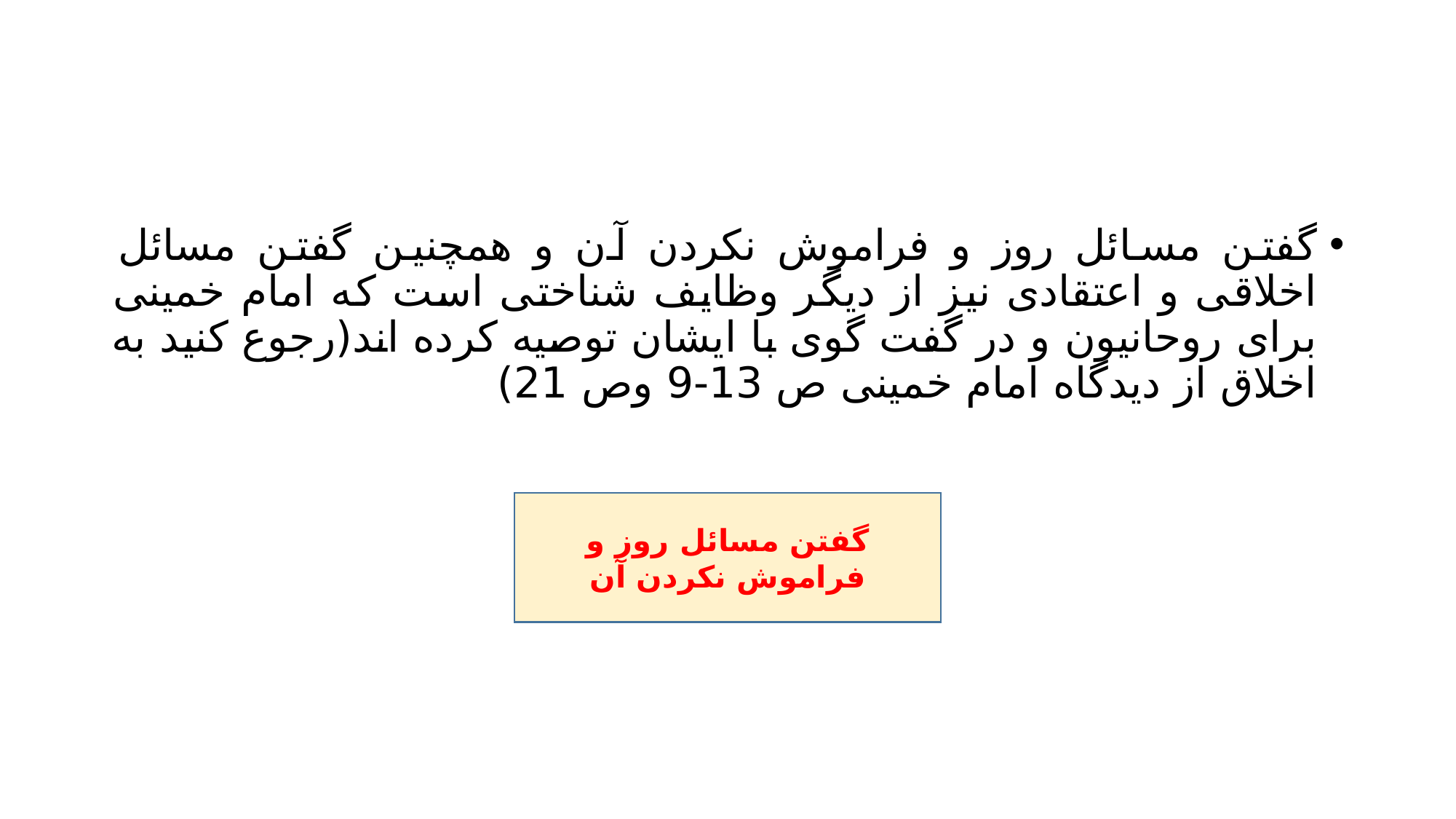

#
گفتن مسائل روز و فراموش نکردن آن و همچنین گفتن مسائل اخلاقی و اعتقادی نیز از دیگر وظایف شناختی است که امام خمینی برای روحانیون و در گفت گوی با ایشان توصیه کرده اند(رجوع کنید به اخلاق از دیدگاه امام خمینی ص 13-9 وص 21)
گفتن مسائل روز و فراموش نکردن آن